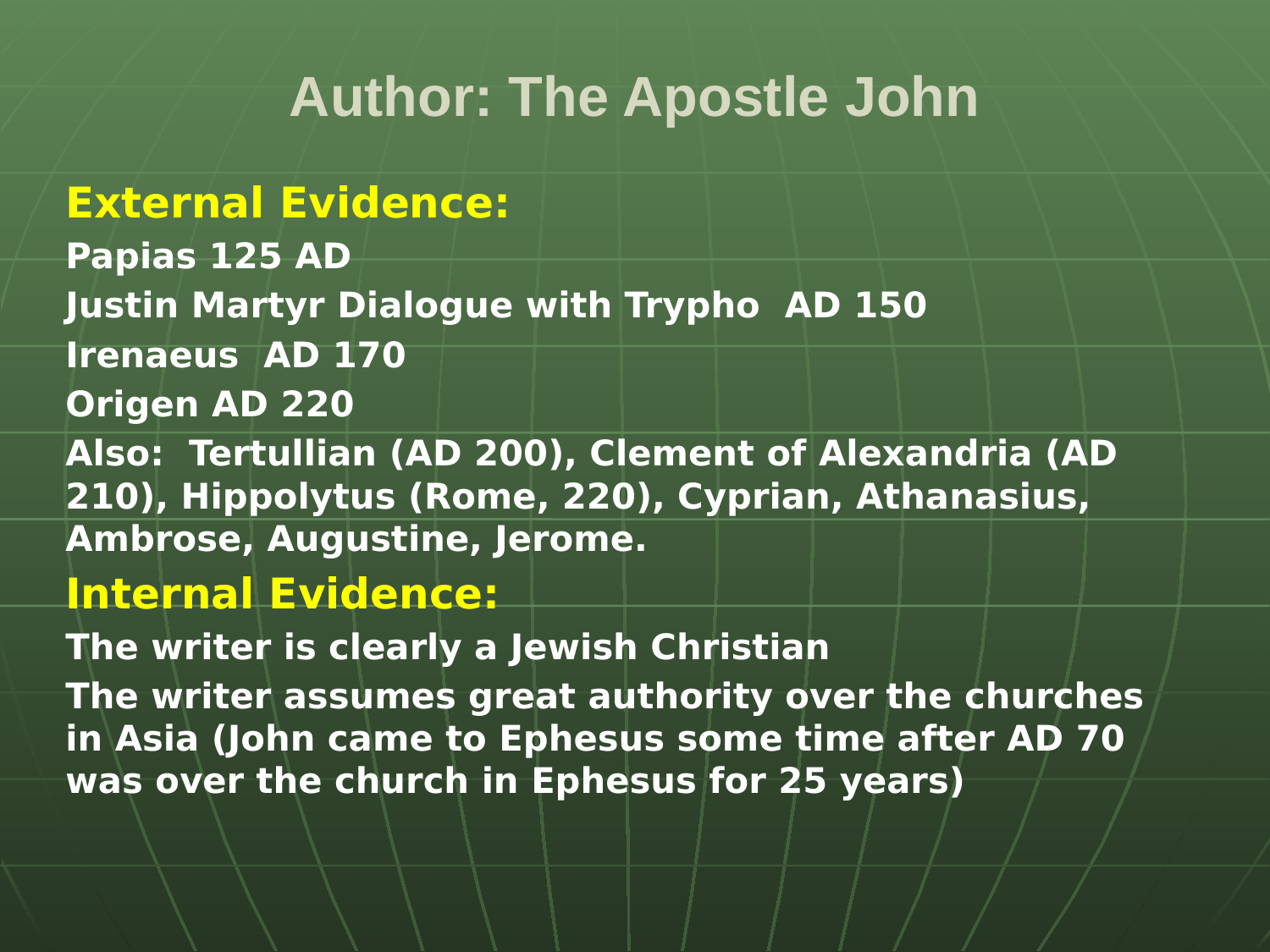

# Author: The Apostle John
External Evidence:
Papias 125 AD
Justin Martyr Dialogue with Trypho  AD 150
Irenaeus  AD 170
Origen AD 220
Also:  Tertullian (AD 200), Clement of Alexandria (AD 210), Hippolytus (Rome, 220), Cyprian, Athanasius, Ambrose, Augustine, Jerome.
Internal Evidence:
The writer is clearly a Jewish Christian
The writer assumes great authority over the churches in Asia (John came to Ephesus some time after AD 70 was over the church in Ephesus for 25 years)